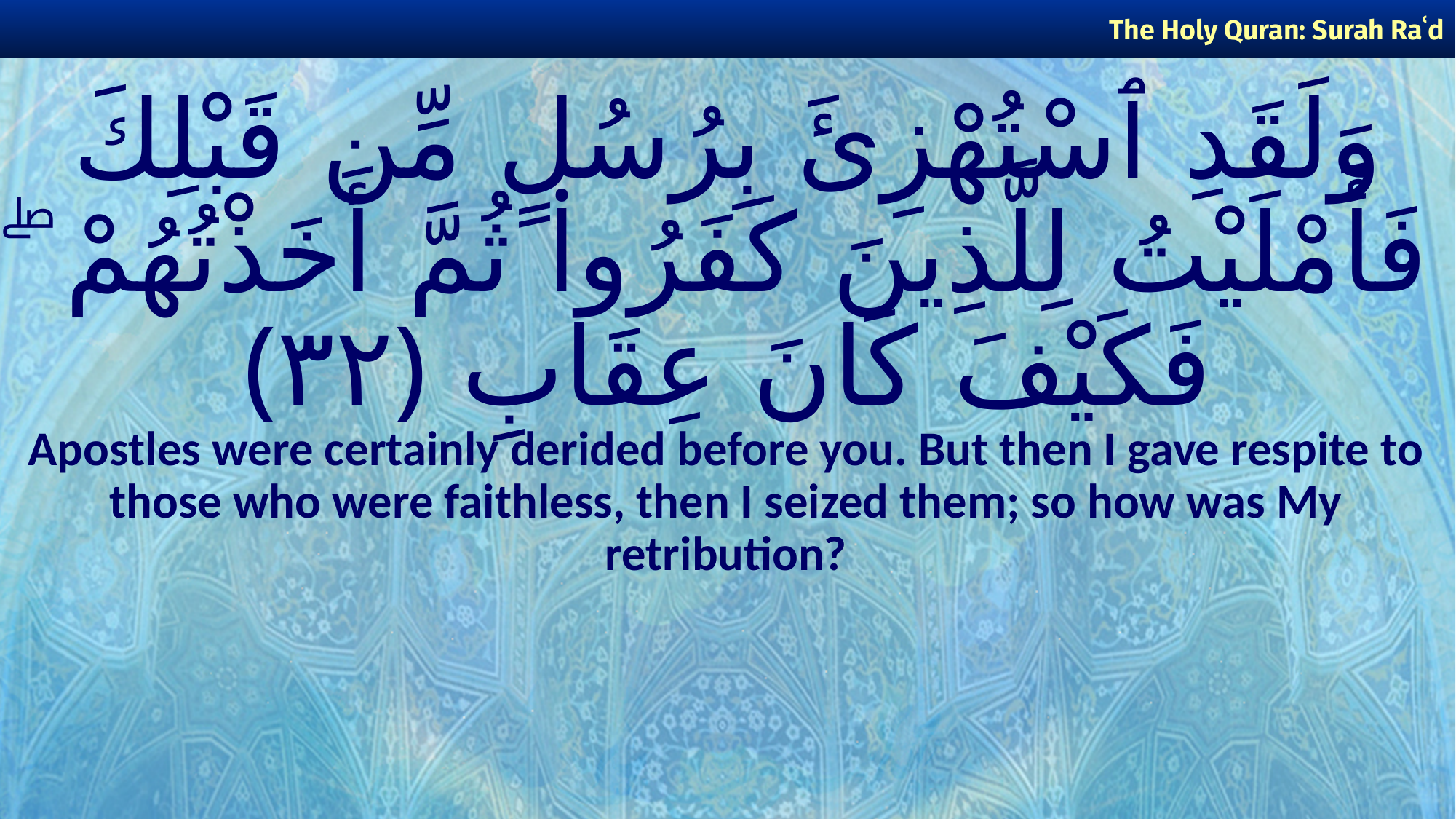

The Holy Quran: Surah Raʿd
# وَلَقَدِ ٱسْتُهْزِئَ بِرُسُلٍ مِّن قَبْلِكَ فَأَمْلَيْتُ لِلَّذِينَ كَفَرُوا۟ ثُمَّ أَخَذْتُهُمْ ۖ فَكَيْفَ كَانَ عِقَابِ ﴿٣٢﴾
Apostles were certainly derided before you. But then I gave respite to those who were faithless, then I seized them; so how was My retribution?